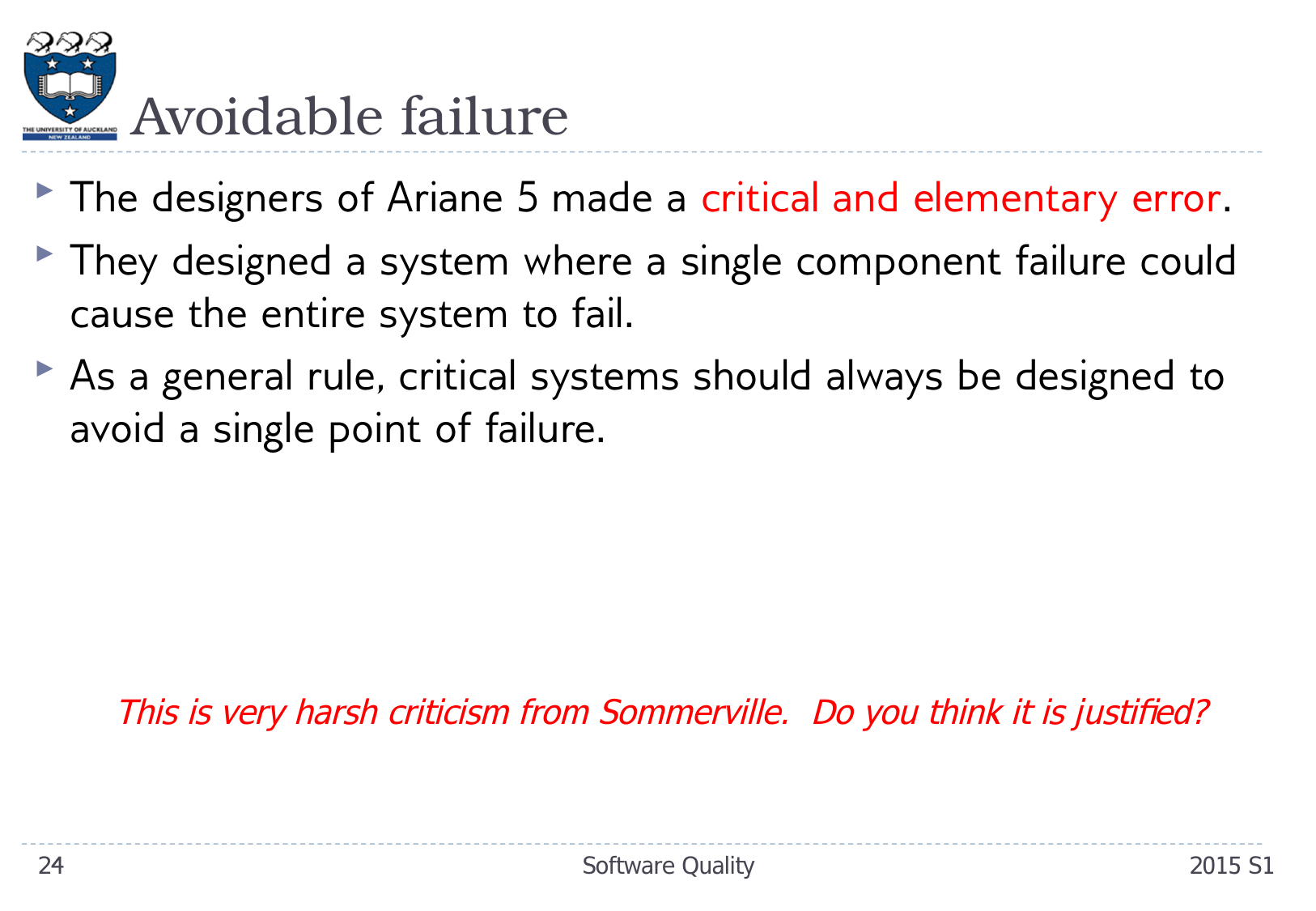

# Avoidable failure
The designers of Ariane 5 made a critical and elementary error.
They designed a system where a single component failure could cause the entire system to fail.
As a general rule, critical systems should always be designed to avoid a single point of failure.
This is very harsh criticism from Sommerville.  Do you think it is justified?
24
Software Quality
2015 S1